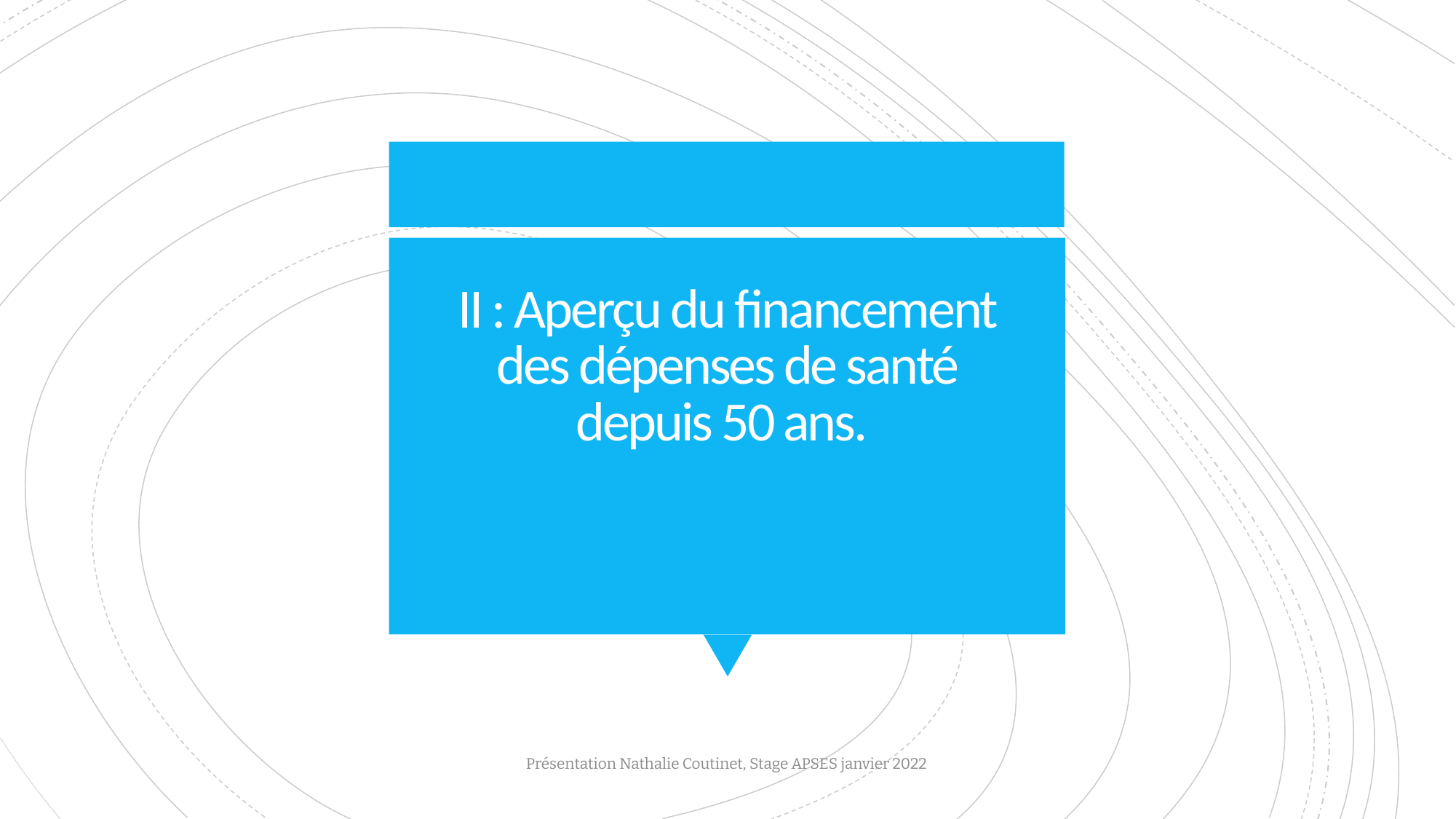

# II : Aperçu du financement des dépenses de santé depuis 50 ans.

Présentation Nathalie Coutinet, Stage APSES janvier 2022